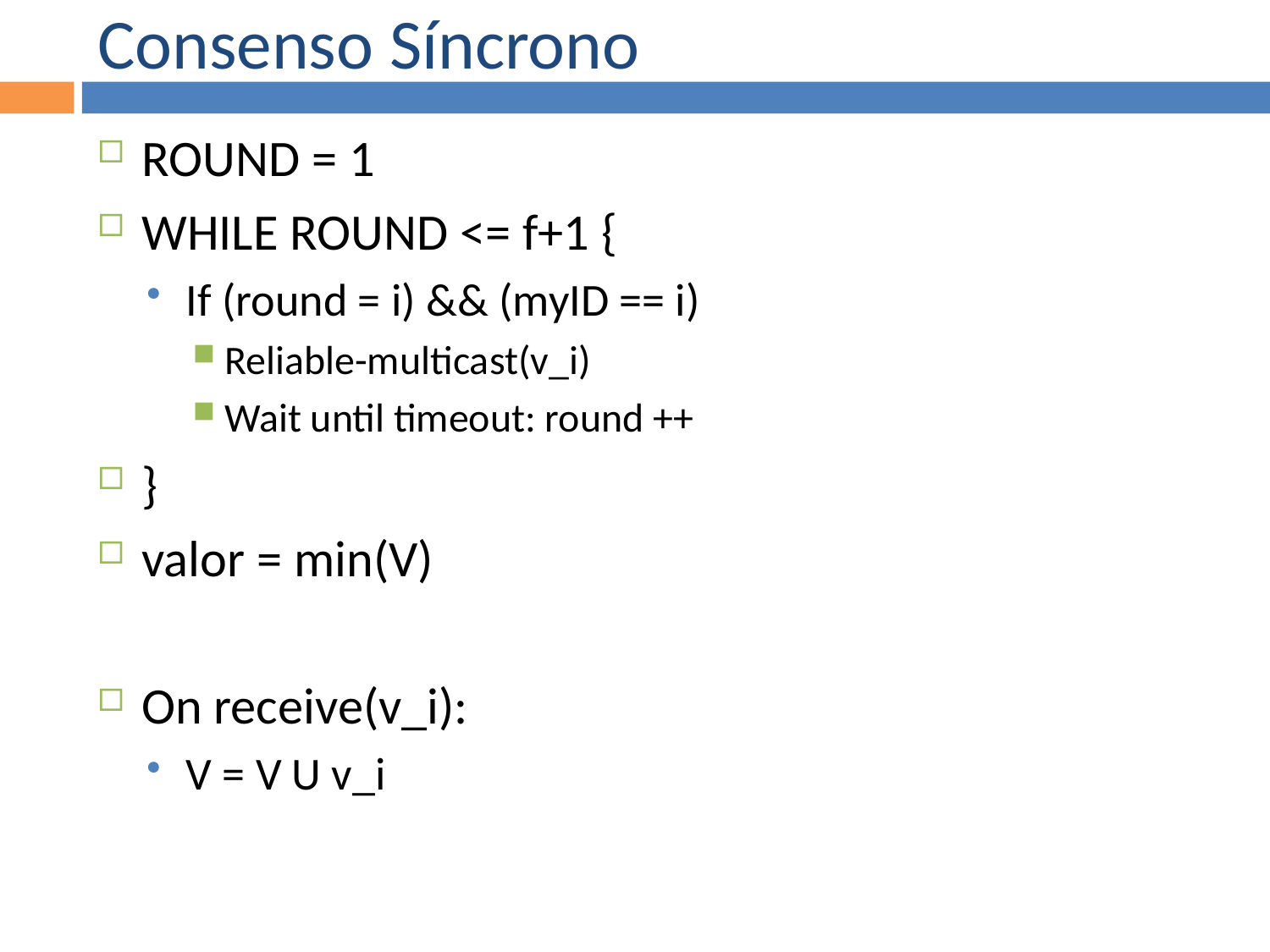

Consenso Síncrono
ROUND = 1
WHILE ROUND <= f+1 {
If (round = i) && (myID == i)
Reliable-multicast(v_i)
Wait until timeout: round ++
}
valor = min(V)

On receive(v_i):
V = V U v_i